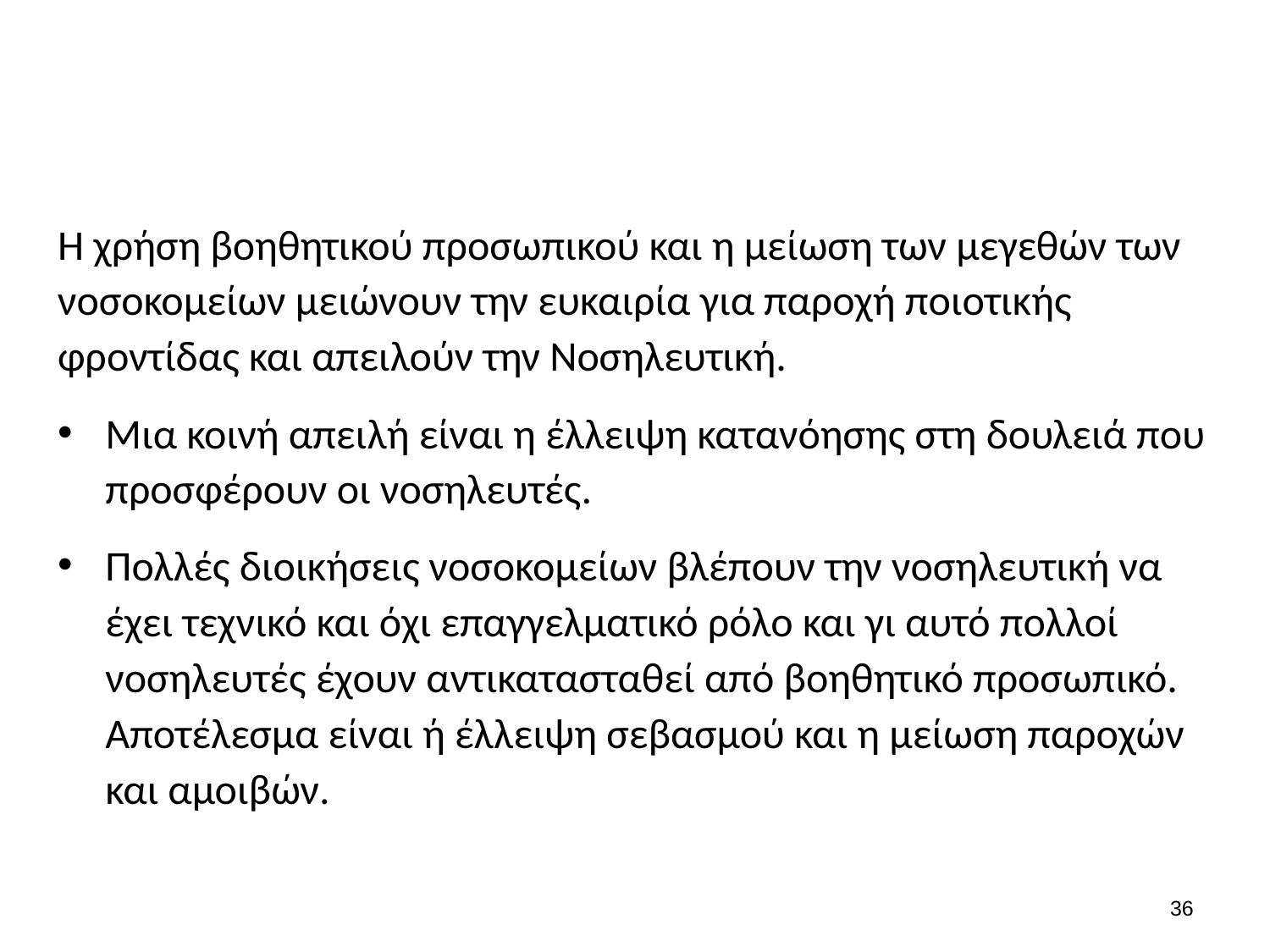

#
Η χρήση βοηθητικού προσωπικού και η μείωση των μεγεθών των νοσοκομείων μειώνουν την ευκαιρία για παροχή ποιοτικής φροντίδας και απειλούν την Νοσηλευτική.
Μια κοινή απειλή είναι η έλλειψη κατανόησης στη δουλειά που προσφέρουν οι νοσηλευτές.
Πολλές διοικήσεις νοσοκομείων βλέπουν την νοσηλευτική να έχει τεχνικό και όχι επαγγελματικό ρόλο και γι αυτό πολλοί νοσηλευτές έχουν αντικατασταθεί από βοηθητικό προσωπικό. Αποτέλεσμα είναι ή έλλειψη σεβασμού και η μείωση παροχών και αμοιβών.
36